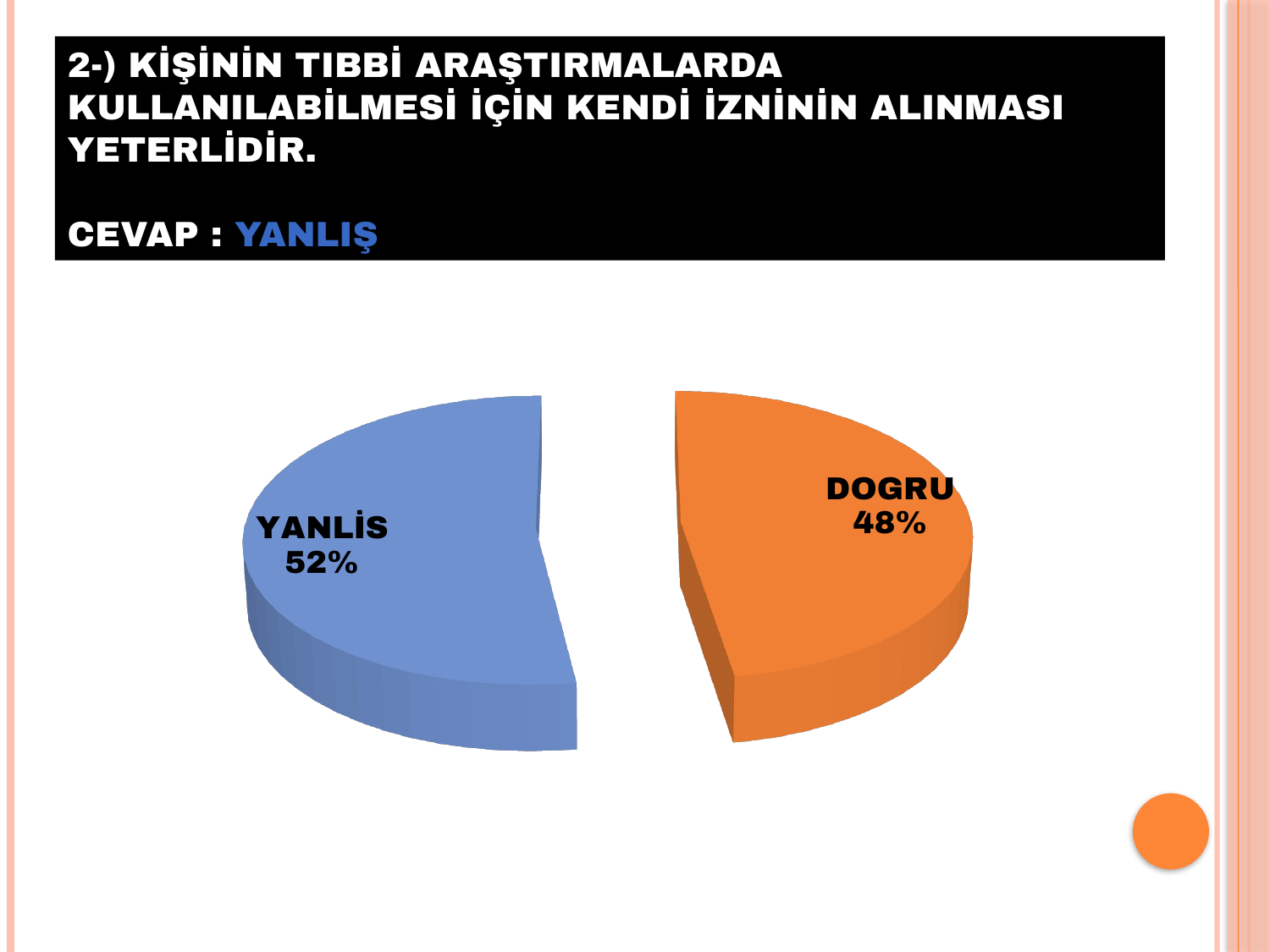

2-) KİŞİNİN TIBBİ ARAŞTIRMALARDA KULLANILABİLMESİ İÇİN KENDİ İZNİNİN ALINMASI YETERLİDİR.

CEVAP : YANLIŞ

[unsupported chart]